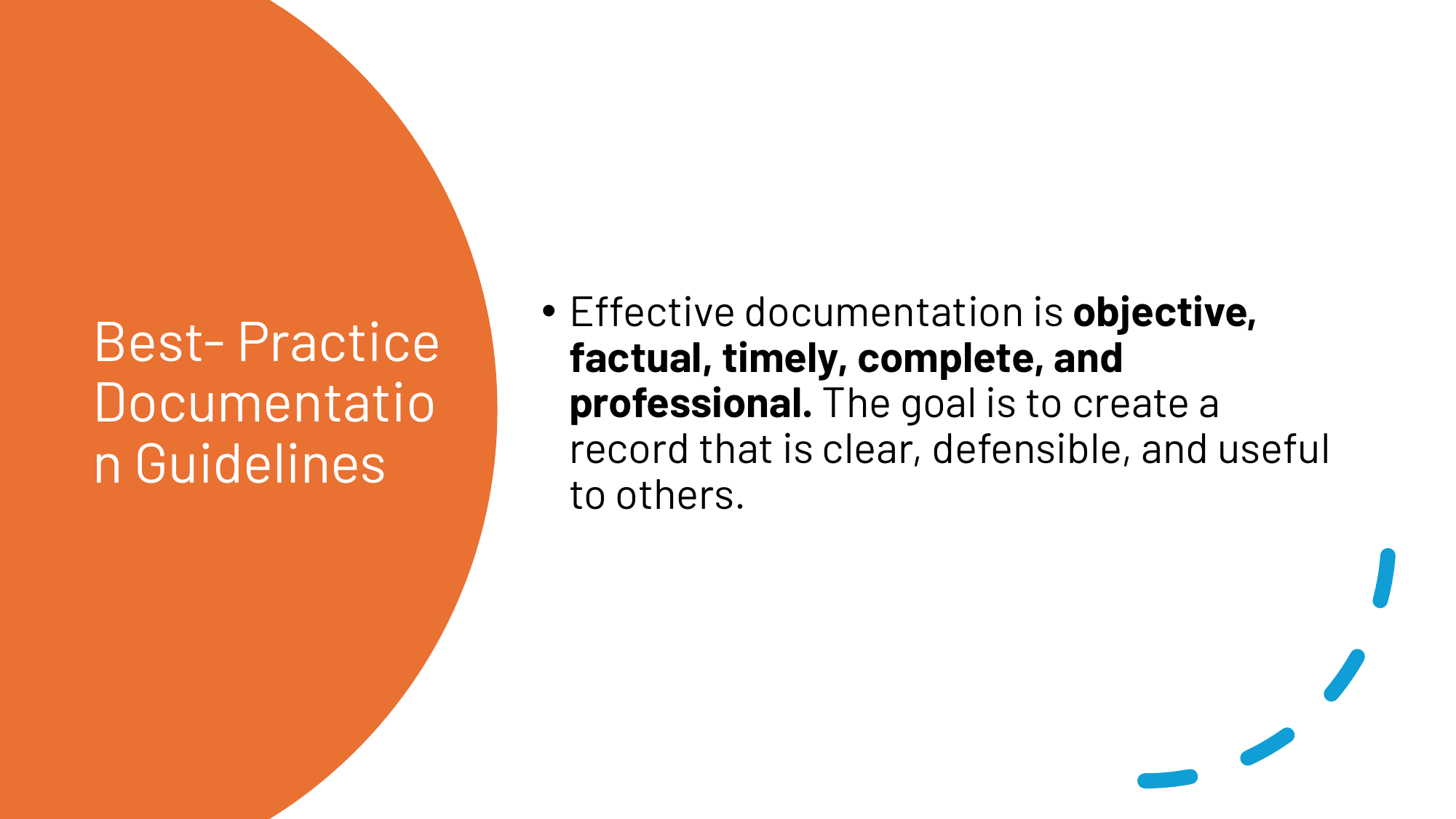

Effective documentation is objective, factual, timely, complete, and professional. The goal is to create a record that is clear, defensible, and useful to others.
# Best- Practice Documentation Guidelines